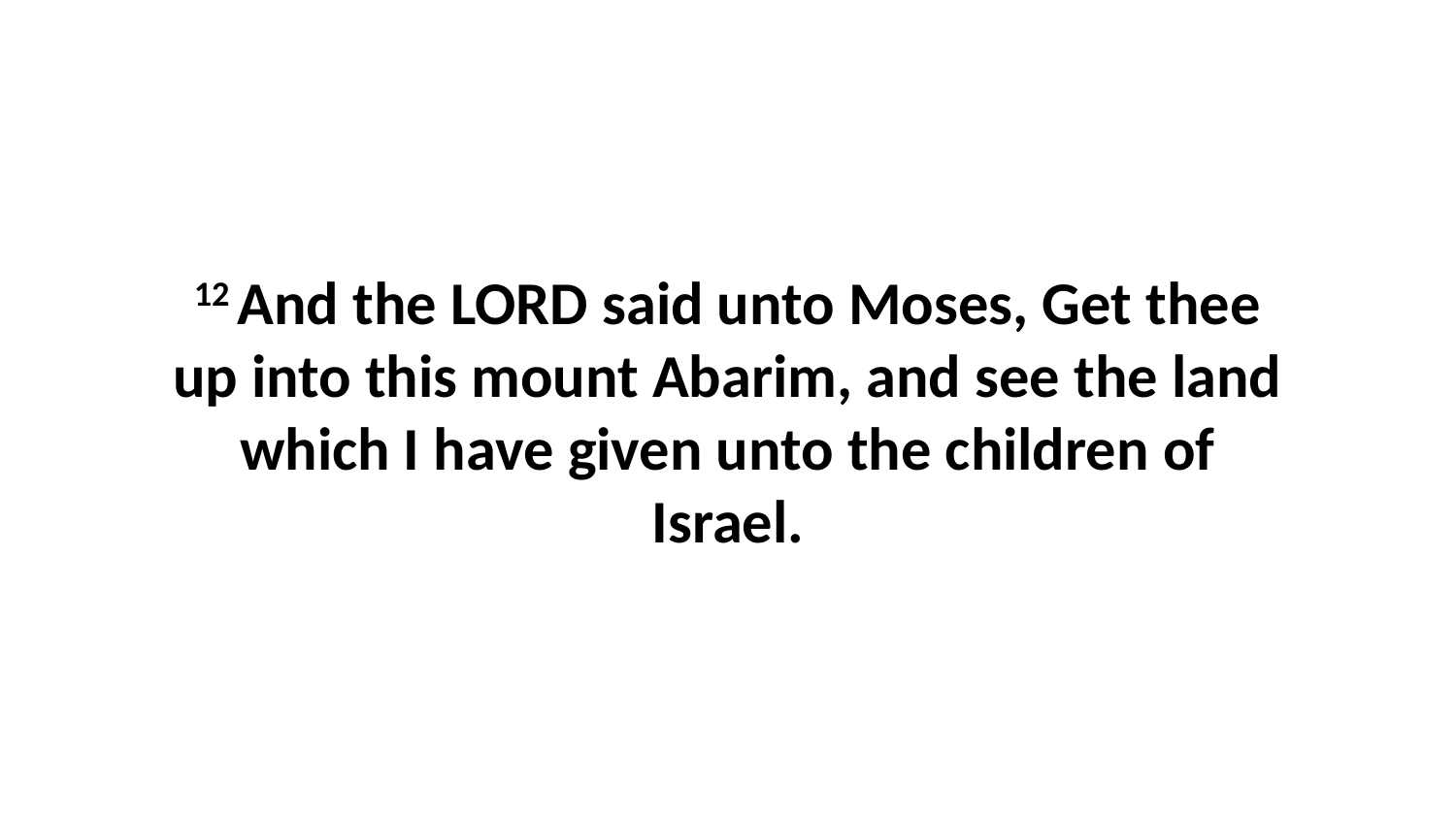

12 And the LORD said unto Moses, Get thee up into this mount Abarim, and see the land which I have given unto the children of Israel.